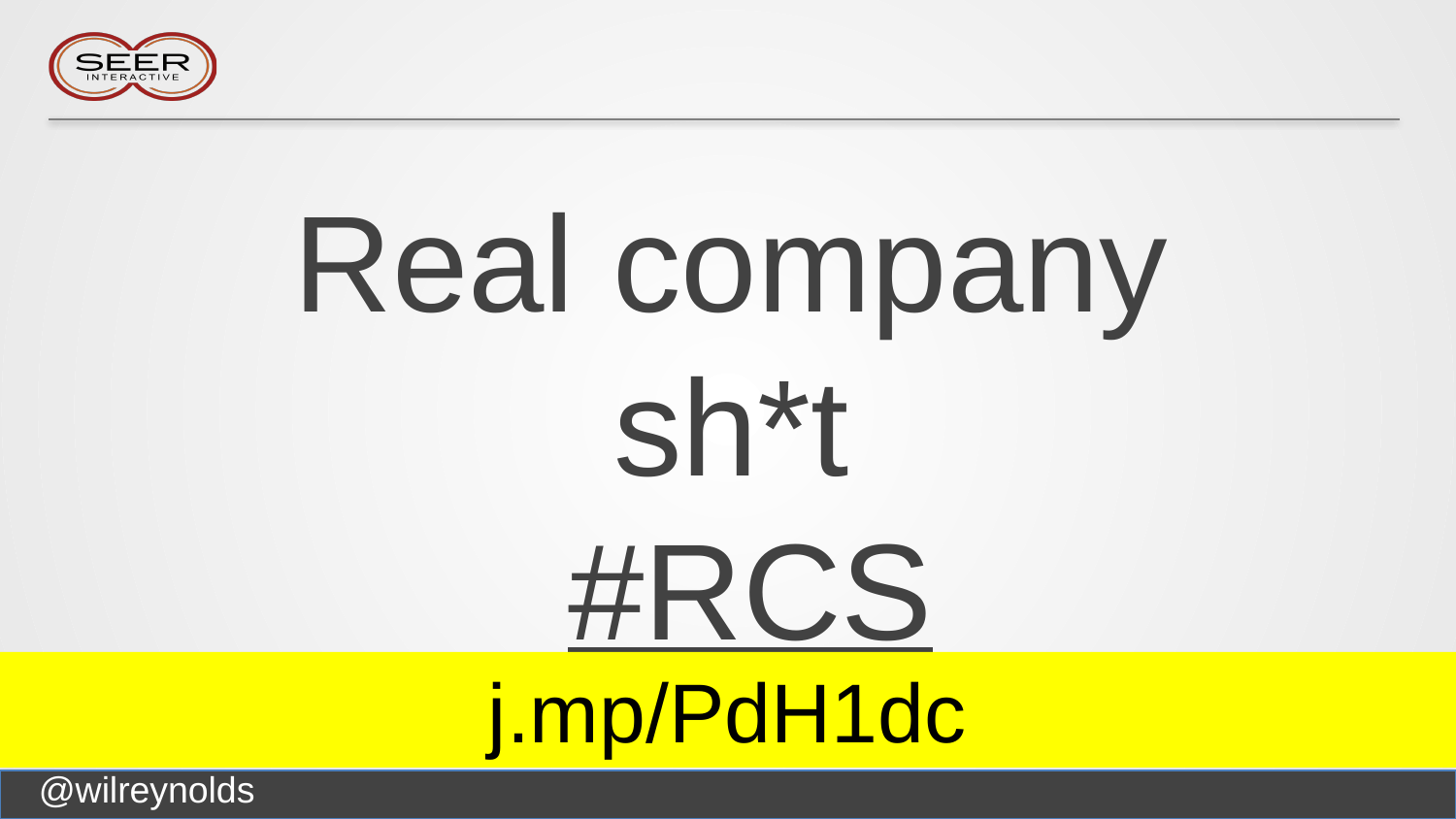

# Real company sh*t #RCS
j.mp/PdH1dc

@wilreynolds